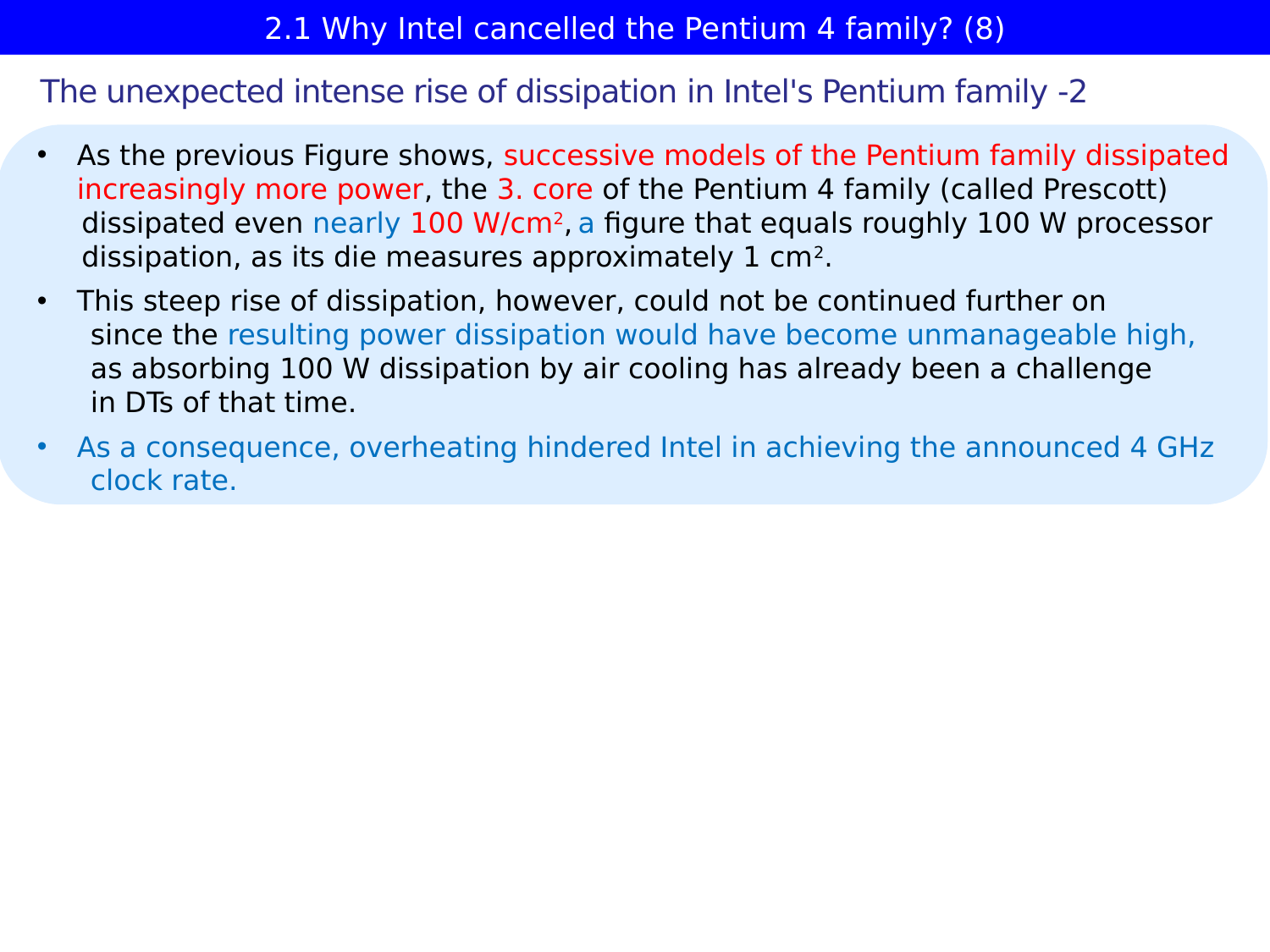

# 2.1 Why Intel cancelled the Pentium 4 family? (8)
The unexpected intense rise of dissipation in Intel's Pentium family -2

As the previous Figure shows, successive models of the Pentium family dissipated     increasingly more power, the 3. core of the Pentium 4 family (called Prescott)
     dissipated even nearly 100 W/cm2, a figure that equals roughly 100 W processor
     dissipation, as its die measures approximately 1 cm2.
This steep rise of dissipation, however, could not be continued further on
      since the resulting power dissipation would have become unmanageable high,
      as absorbing 100 W dissipation by air cooling has already been a challenge
      in DTs of that time.
As a consequence, overheating hindered Intel in achieving the announced 4 GHz
      clock rate.